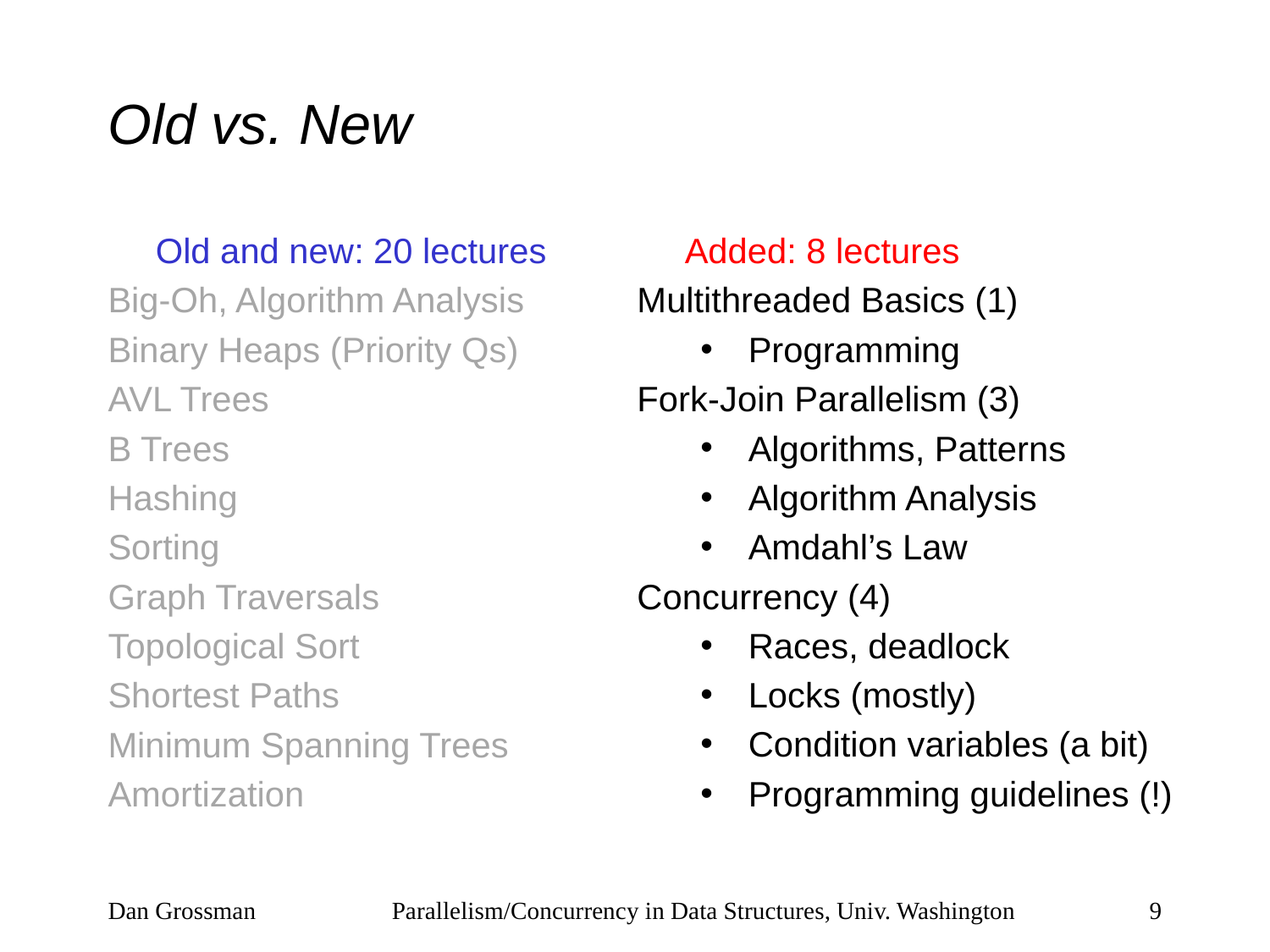

# Old vs. New
	Old and new: 20 lectures
Big-Oh, Algorithm Analysis
Binary Heaps (Priority Qs)
AVL Trees
B Trees
Hashing
Sorting
Graph Traversals
Topological Sort
Shortest Paths
Minimum Spanning Trees
Amortization

	Added: 8 lectures
Multithreaded Basics (1)
Programming
Fork-Join Parallelism (3)
Algorithms, Patterns
Algorithm Analysis
Amdahl’s Law
Concurrency (4)
Races, deadlock
Locks (mostly)
Condition variables (a bit)
Programming guidelines (!)

Dan Grossman
Parallelism/Concurrency in Data Structures, Univ. Washington
9